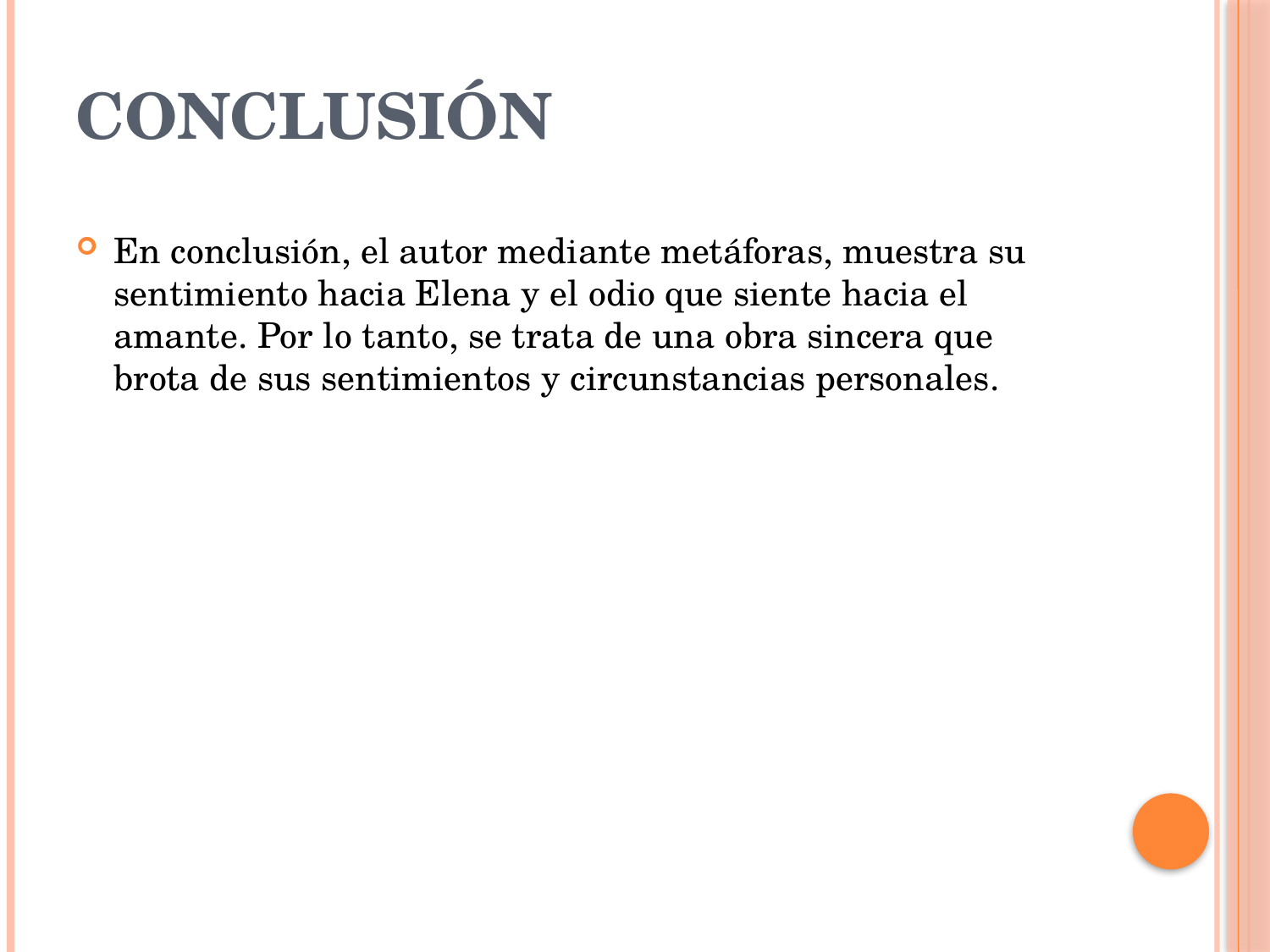

# CONCLUSIÓN
En conclusión, el autor mediante metáforas, muestra su sentimiento hacia Elena y el odio que siente hacia el amante. Por lo tanto, se trata de una obra sincera que brota de sus sentimientos y circunstancias personales.